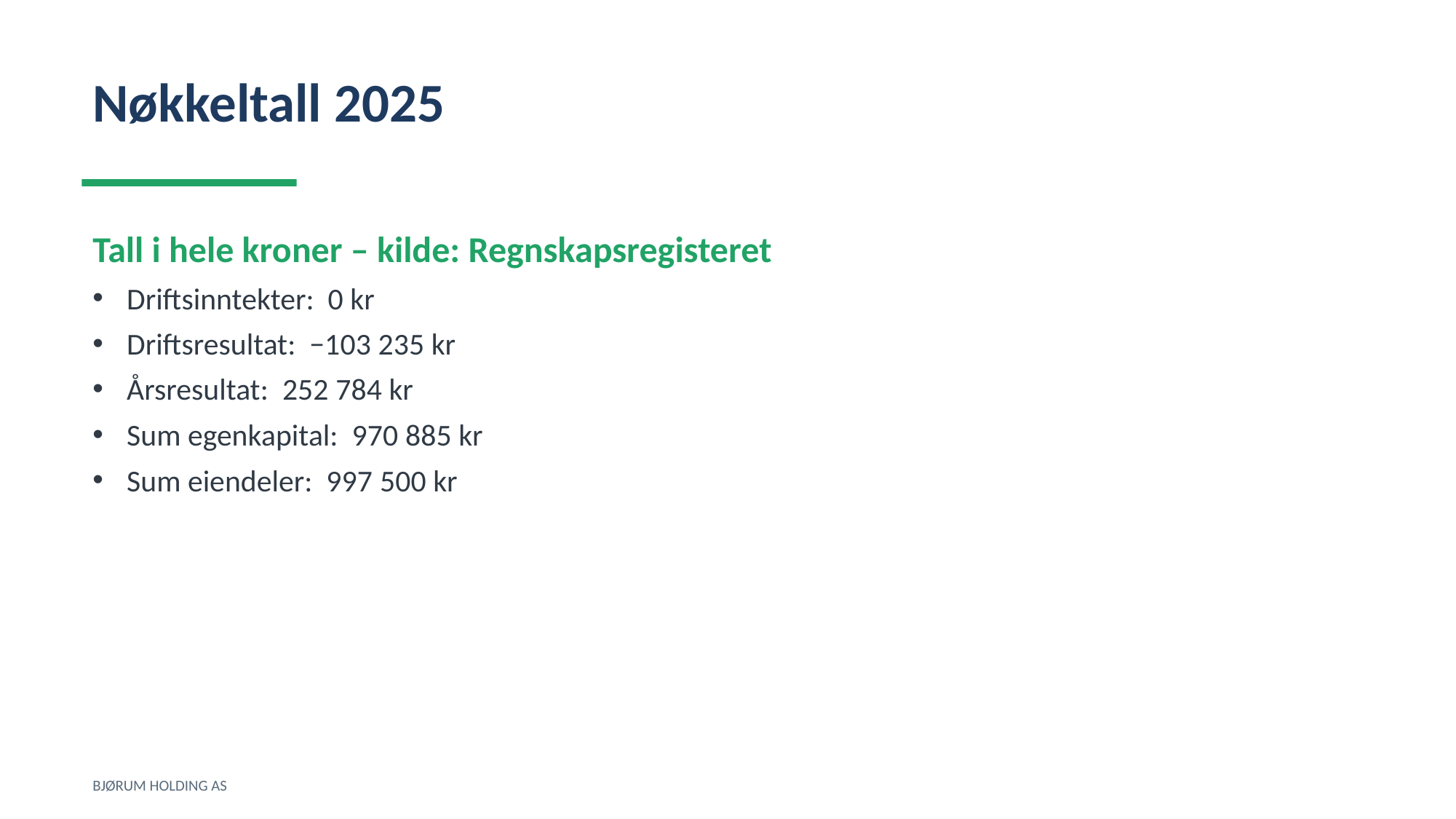

Nøkkeltall 2025

Tall i hele kroner – kilde: Regnskapsregisteret
Driftsinntekter:  0 kr
Driftsresultat:  −103 235 kr
Årsresultat:  252 784 kr
Sum egenkapital:  970 885 kr
Sum eiendeler:  997 500 kr
BJØRUM HOLDING AS